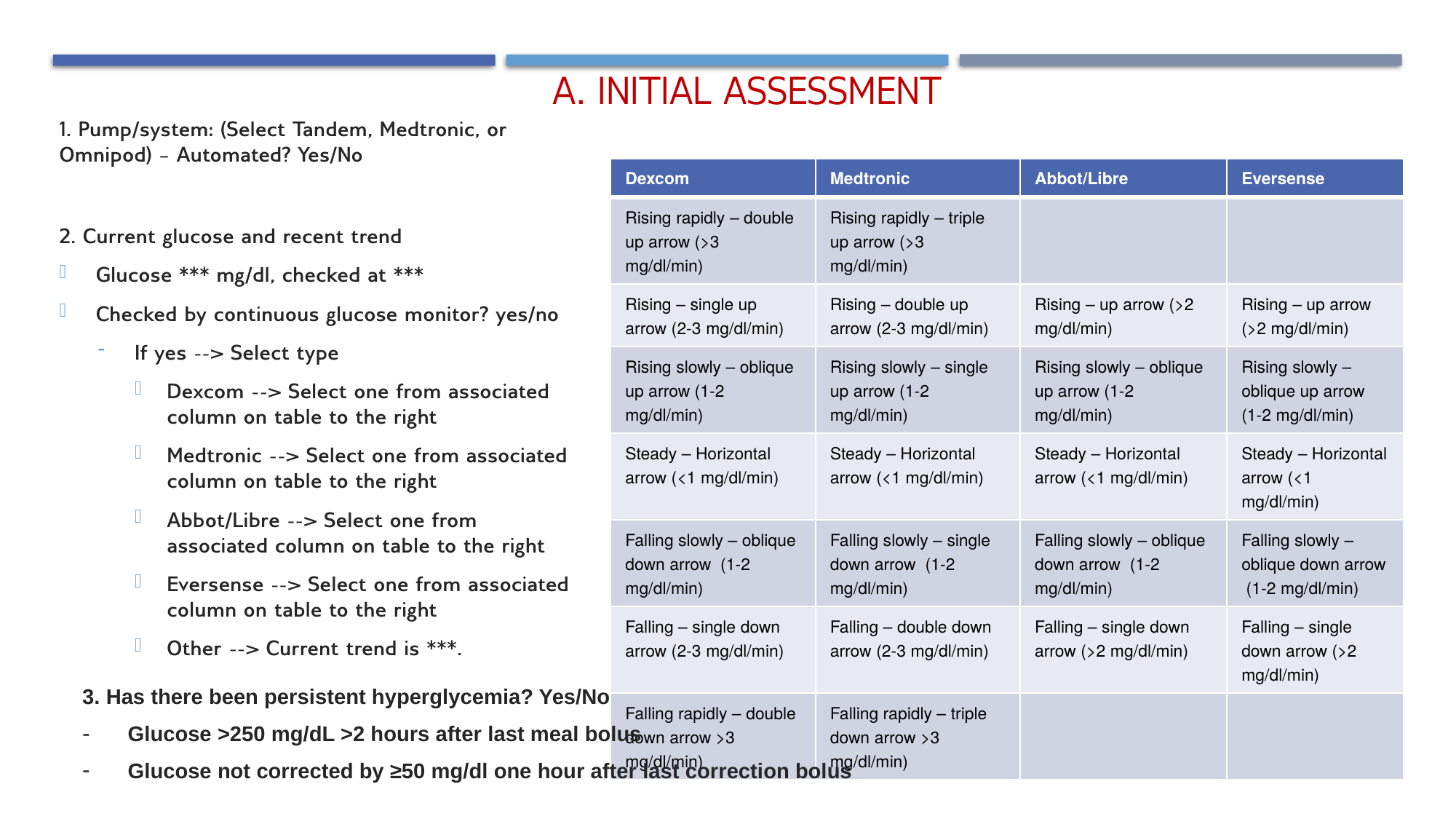

# A. Initial assessment
1. Pump/system: (Select Tandem, Medtronic, or Omnipod) – Automated? Yes/No

2. Current glucose and recent trend
Glucose *** mg/dl, checked at ***
Checked by continuous glucose monitor? yes/no
If yes --> Select type
Dexcom --> Select one from associated column on table to the right
Medtronic --> Select one from associated column on table to the right
Abbot/Libre --> Select one from associated column on table to the right
Eversense --> Select one from associated column on table to the right
Other --> Current trend is ***.

| Dexcom | Medtronic | Abbot/Libre | Eversense |
| --- | --- | --- | --- |
| Rising rapidly – double up arrow (>3 mg/dl/min) | Rising rapidly – triple up arrow (>3 mg/dl/min) |  |  |
| Rising – single up arrow (2-3 mg/dl/min) | Rising – double up arrow (2-3 mg/dl/min) | Rising – up arrow (>2 mg/dl/min) | Rising – up arrow (>2 mg/dl/min) |
| Rising slowly – oblique up arrow (1-2 mg/dl/min) | Rising slowly – single up arrow (1-2 mg/dl/min) | Rising slowly – oblique up arrow (1-2 mg/dl/min) | Rising slowly – oblique up arrow (1-2 mg/dl/min) |
| Steady – Horizontal arrow (<1 mg/dl/min) | Steady – Horizontal arrow (<1 mg/dl/min) | Steady – Horizontal arrow (<1 mg/dl/min) | Steady – Horizontal arrow (<1 mg/dl/min) |
| Falling slowly – oblique down arrow (1-2 mg/dl/min) | Falling slowly – single down arrow (1-2 mg/dl/min) | Falling slowly – oblique down arrow (1-2 mg/dl/min) | Falling slowly – oblique down arrow (1-2 mg/dl/min) |
| Falling – single down arrow (2-3 mg/dl/min) | Falling – double down arrow (2-3 mg/dl/min) | Falling – single down arrow (>2 mg/dl/min) | Falling – single down arrow (>2 mg/dl/min) |
| Falling rapidly – double down arrow >3 mg/dl/min) | Falling rapidly – triple down arrow >3 mg/dl/min) |  |  |
3. Has there been persistent hyperglycemia? Yes/No
Glucose >250 mg/dL >2 hours after last meal bolus
Glucose not corrected by ≥50 mg/dl one hour after last correction bolus